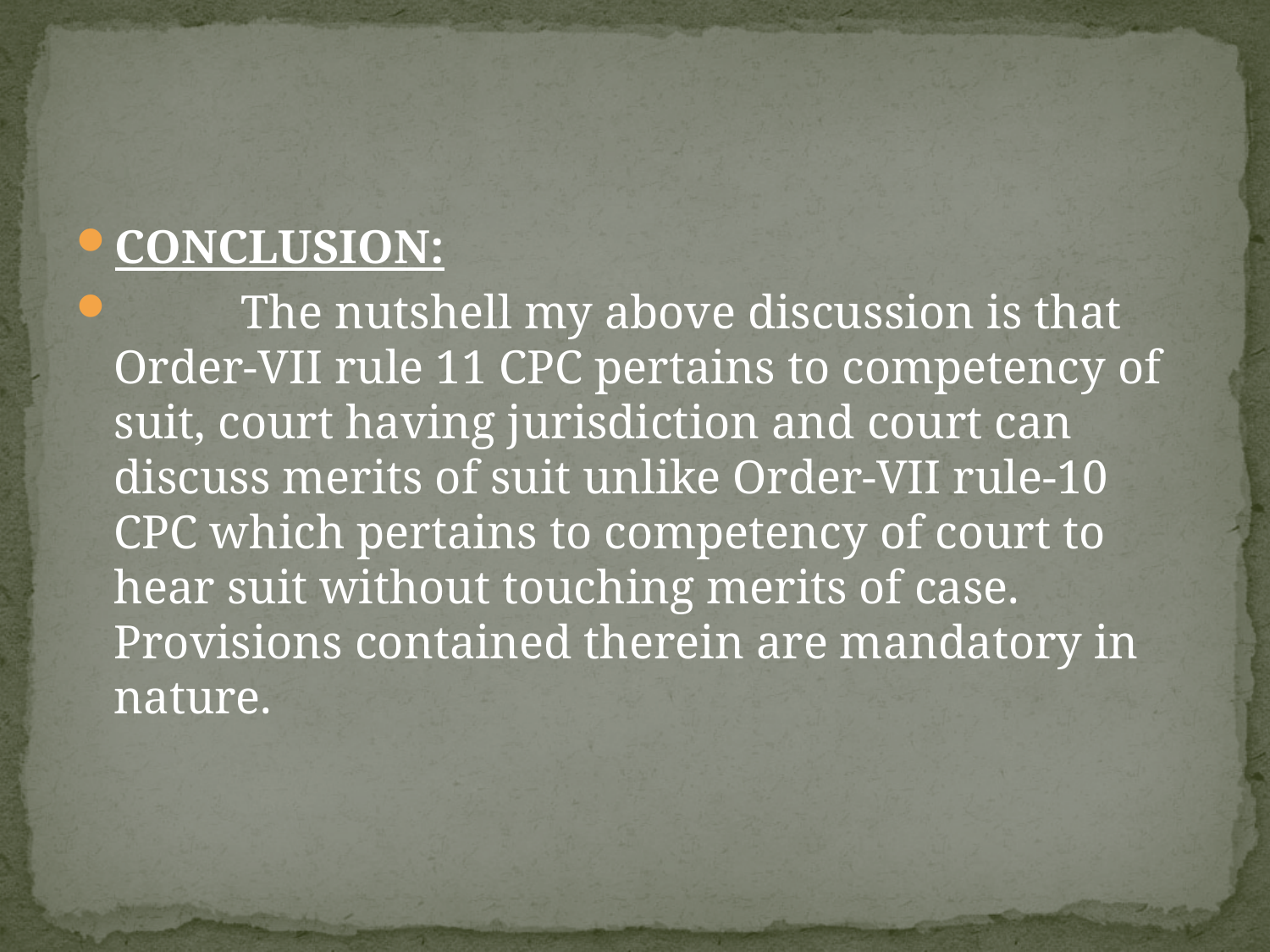

CONCLUSION:
	The nutshell my above discussion is that Order-VII rule 11 CPC pertains to competency of suit, court having jurisdiction and court can discuss merits of suit unlike Order-VII rule-10 CPC which pertains to competency of court to hear suit without touching merits of case. Provisions contained therein are mandatory in nature.